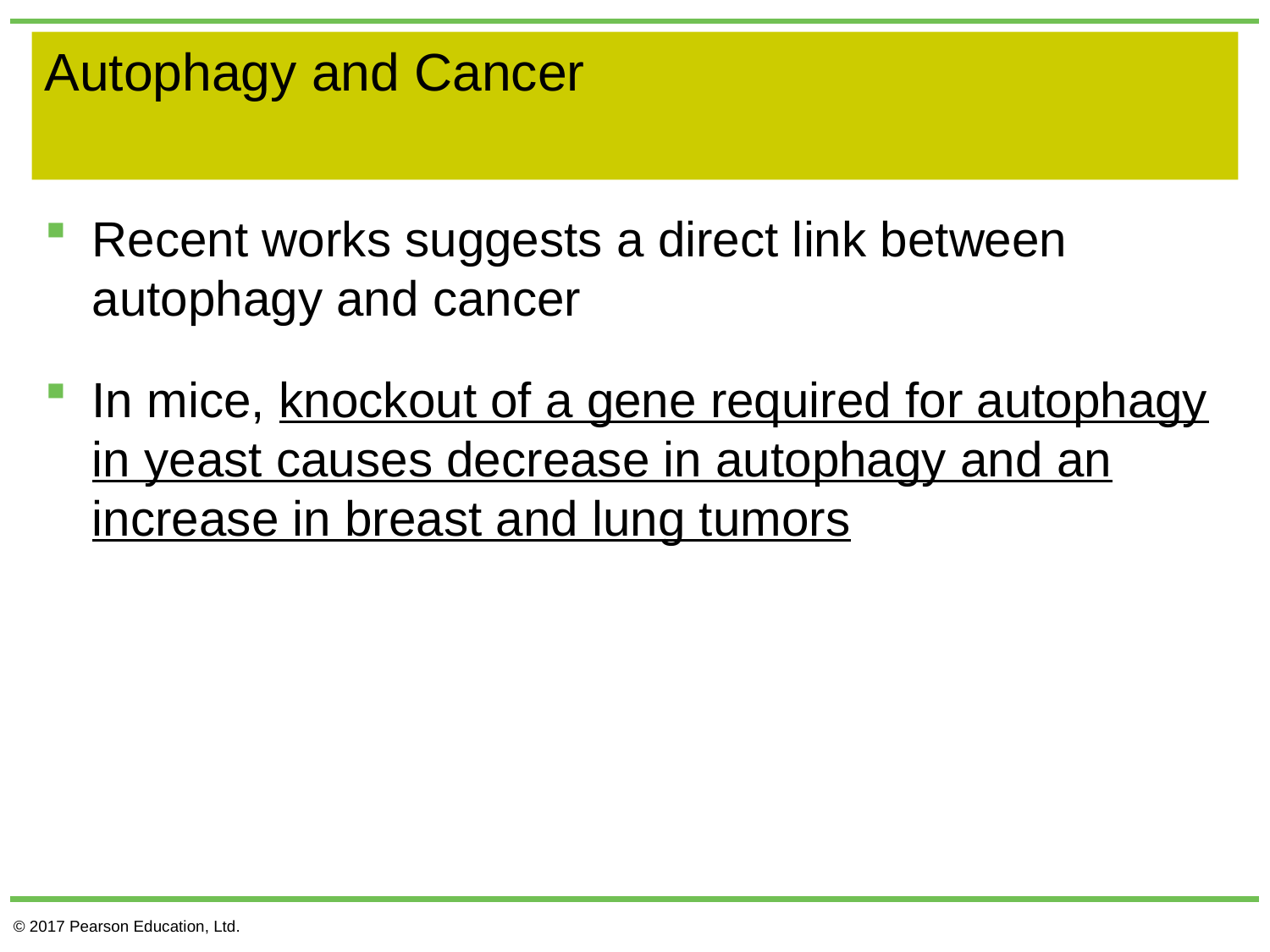

# Autophagy and Cancer
Recent works suggests a direct link between autophagy and cancer
In mice, knockout of a gene required for autophagy in yeast causes decrease in autophagy and an increase in breast and lung tumors

© 2017 Pearson Education, Ltd.